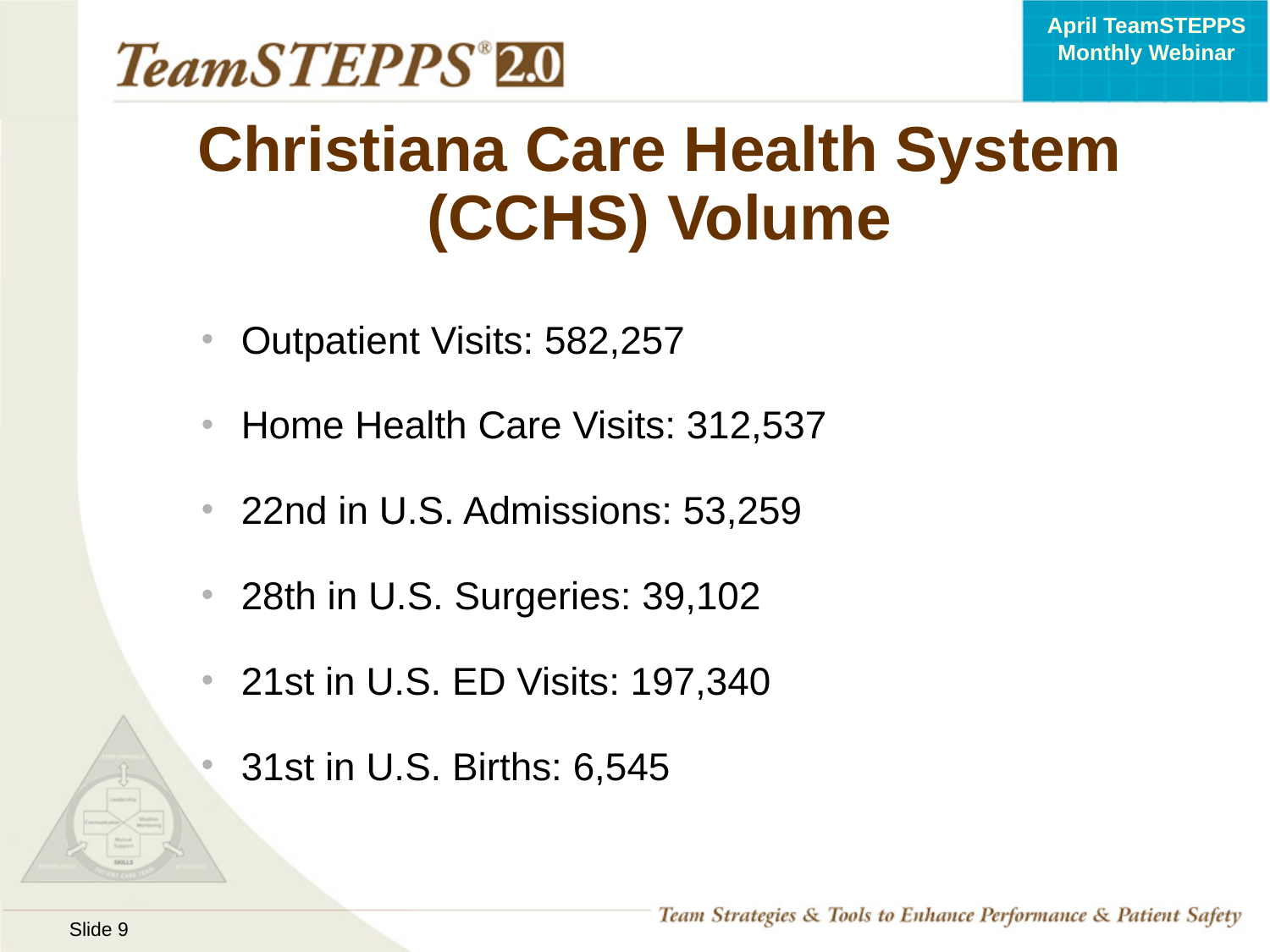

# Christiana Care Health System (CCHS) Volume
Outpatient Visits: 582,257
Home Health Care Visits: 312,537
22nd in U.S. Admissions: 53,259
28th in U.S. Surgeries: 39,102
21st in U.S. ED Visits: 197,340
31st in U.S. Births: 6,545